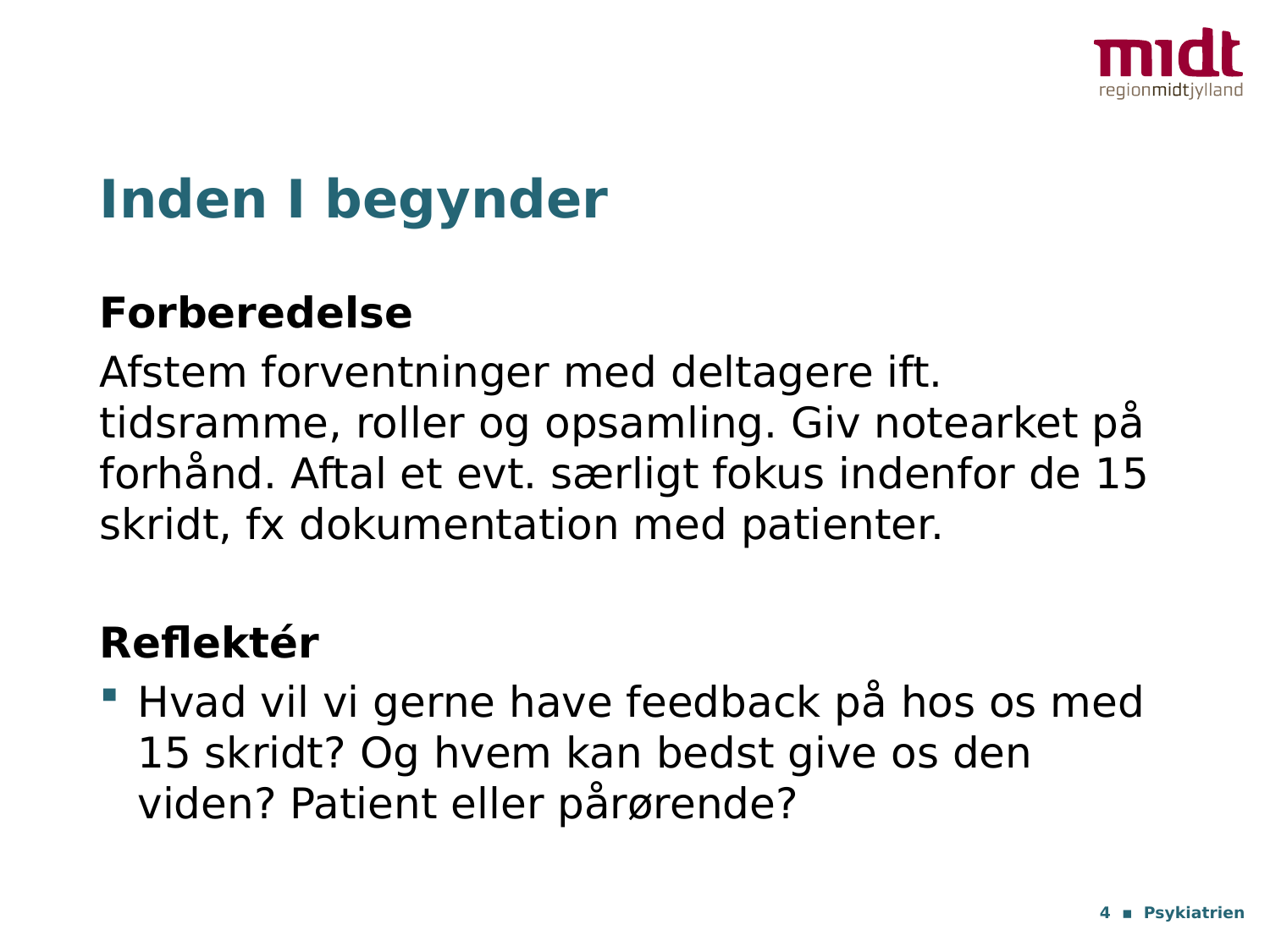

# Inden I begynder
Forberedelse
Afstem forventninger med deltagere ift. tidsramme, roller og opsamling. Giv notearket på forhånd. Aftal et evt. særligt fokus indenfor de 15 skridt, fx dokumentation med patienter.

Reflektér
Hvad vil vi gerne have feedback på hos os med 15 skridt? Og hvem kan bedst give os den viden? Patient eller pårørende?
4  ▪  Psykiatrien